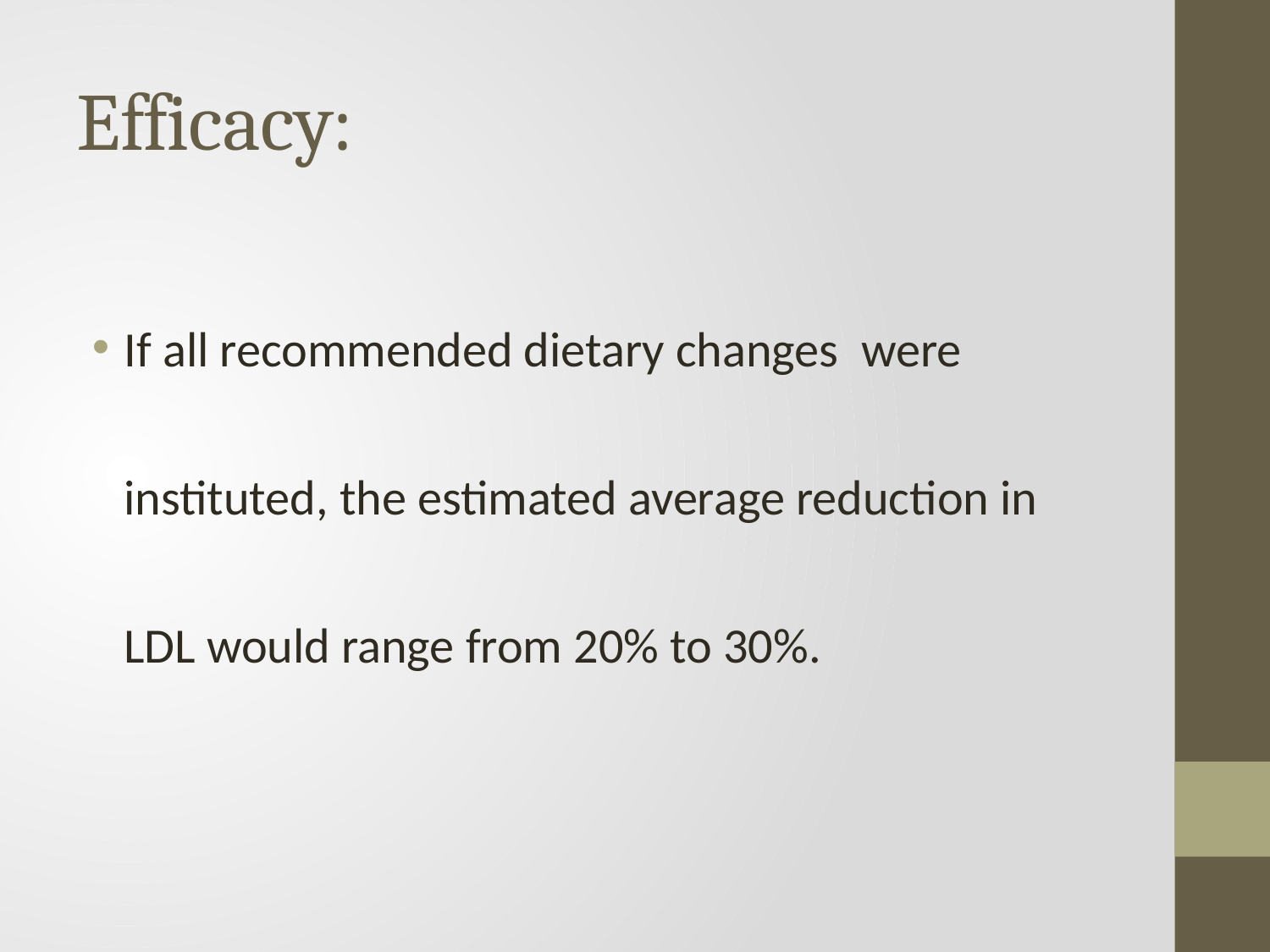

# Efficacy:
If all recommended dietary changes  were instituted, the estimated average reduction in LDL would range from 20% to 30%.